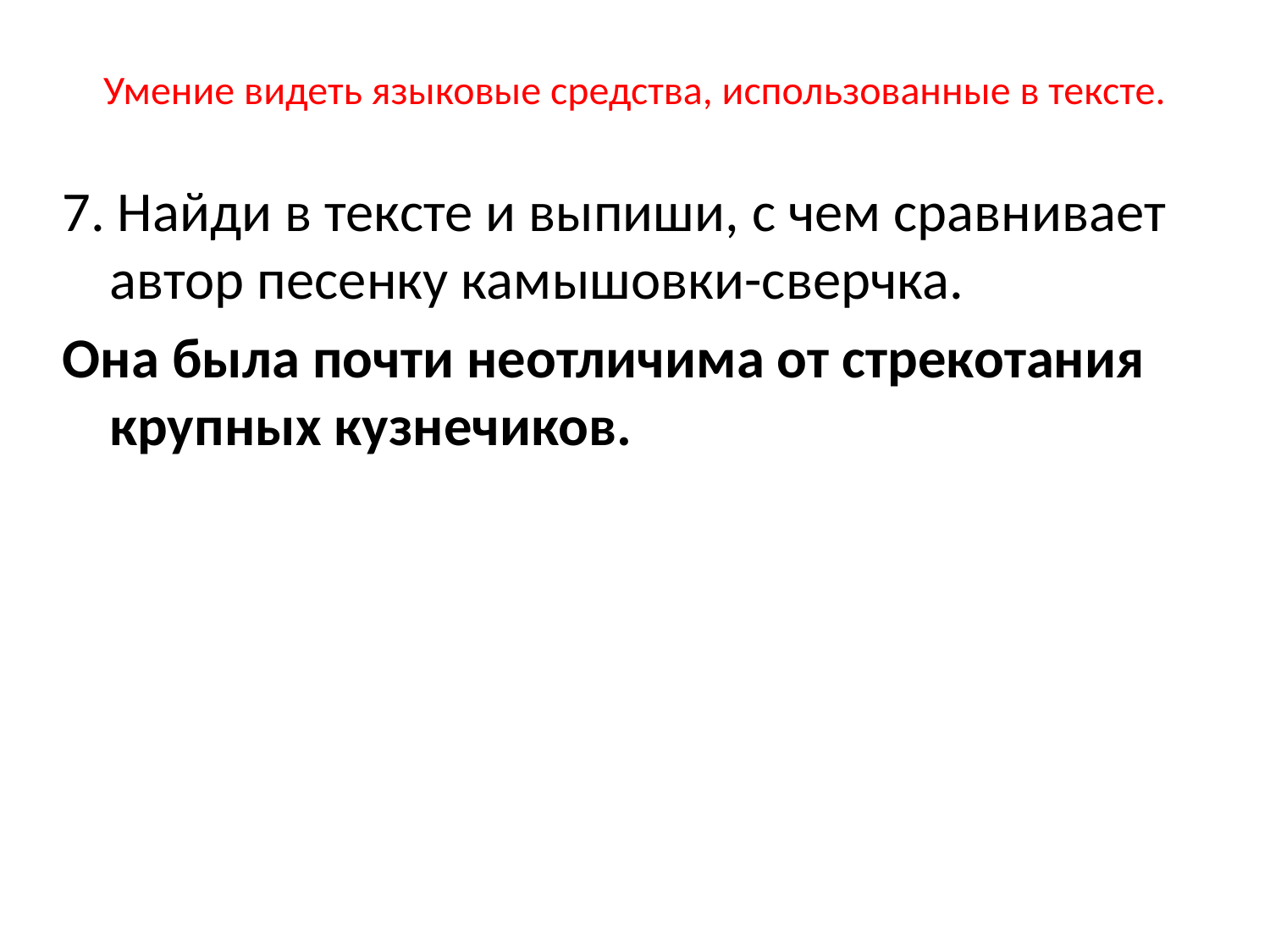

# Умение видеть языковые средства, использованные в тексте.
7. Найди в тексте и выпиши, с чем сравнивает автор песенку камышовки-сверчка.
Она была почти неотличима от стрекотания крупных кузнечиков.